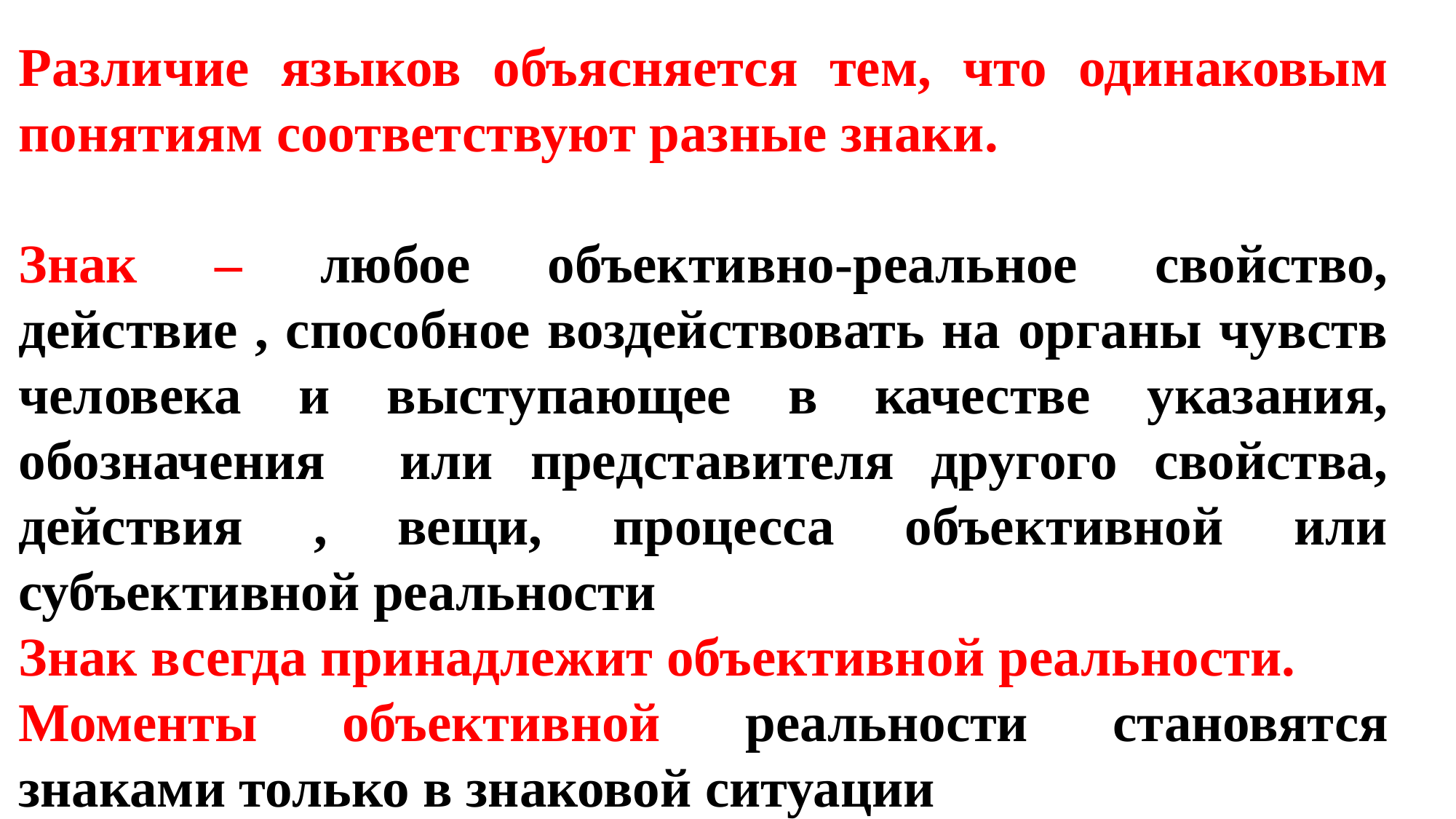

Различие языков объясняется тем, что одинаковым понятиям соответствуют разные знаки.

Знак – любое объективно-реальное свойство, действие , способное воздействовать на органы чувств человека и выступающее в качестве указания, обозначения  или представителя другого свойства, действия , вещи, процесса объективной или субъективной реальности
Знак всегда принадлежит объективной реальности.
Моменты объективной реальности становятся знаками только в знаковой ситуации